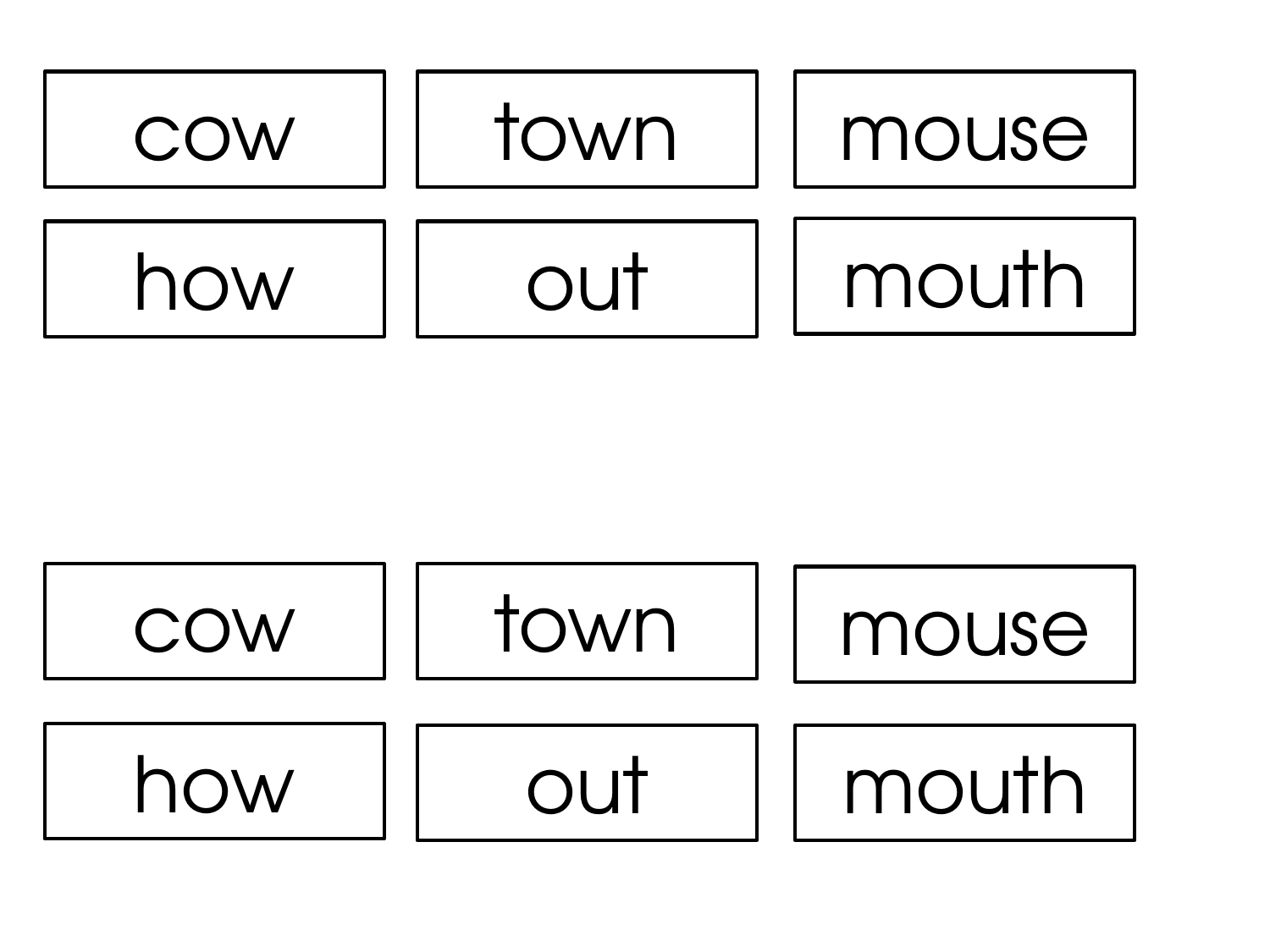

cow
town
mouse
mouth
how
out
cow
town
mouse
how
out
mouth